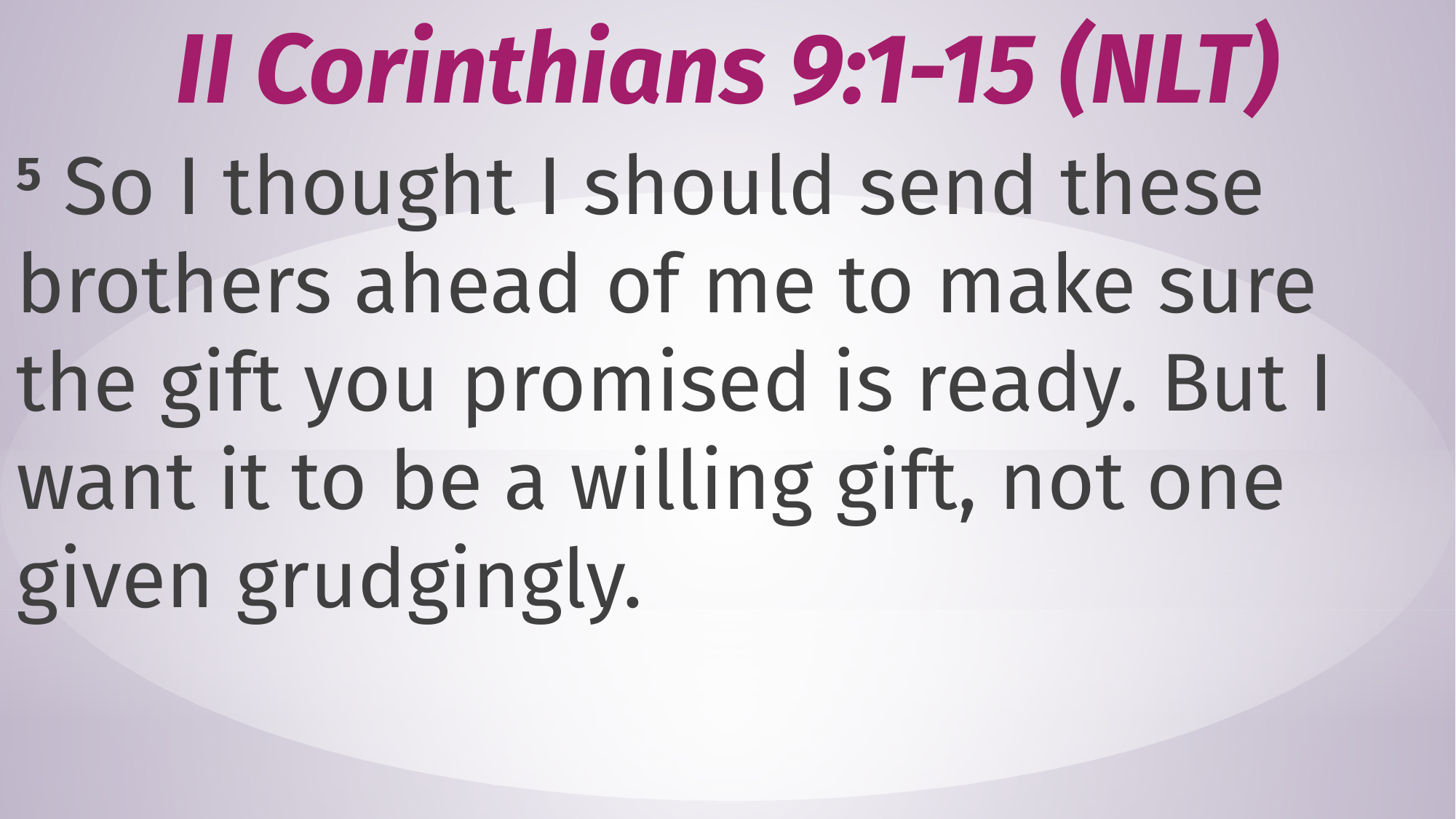

# II Corinthians 9:1-15 (NLT)
5 So I thought I should send these brothers ahead of me to make sure the gift you promised is ready. But I want it to be a willing gift, not one given grudgingly.